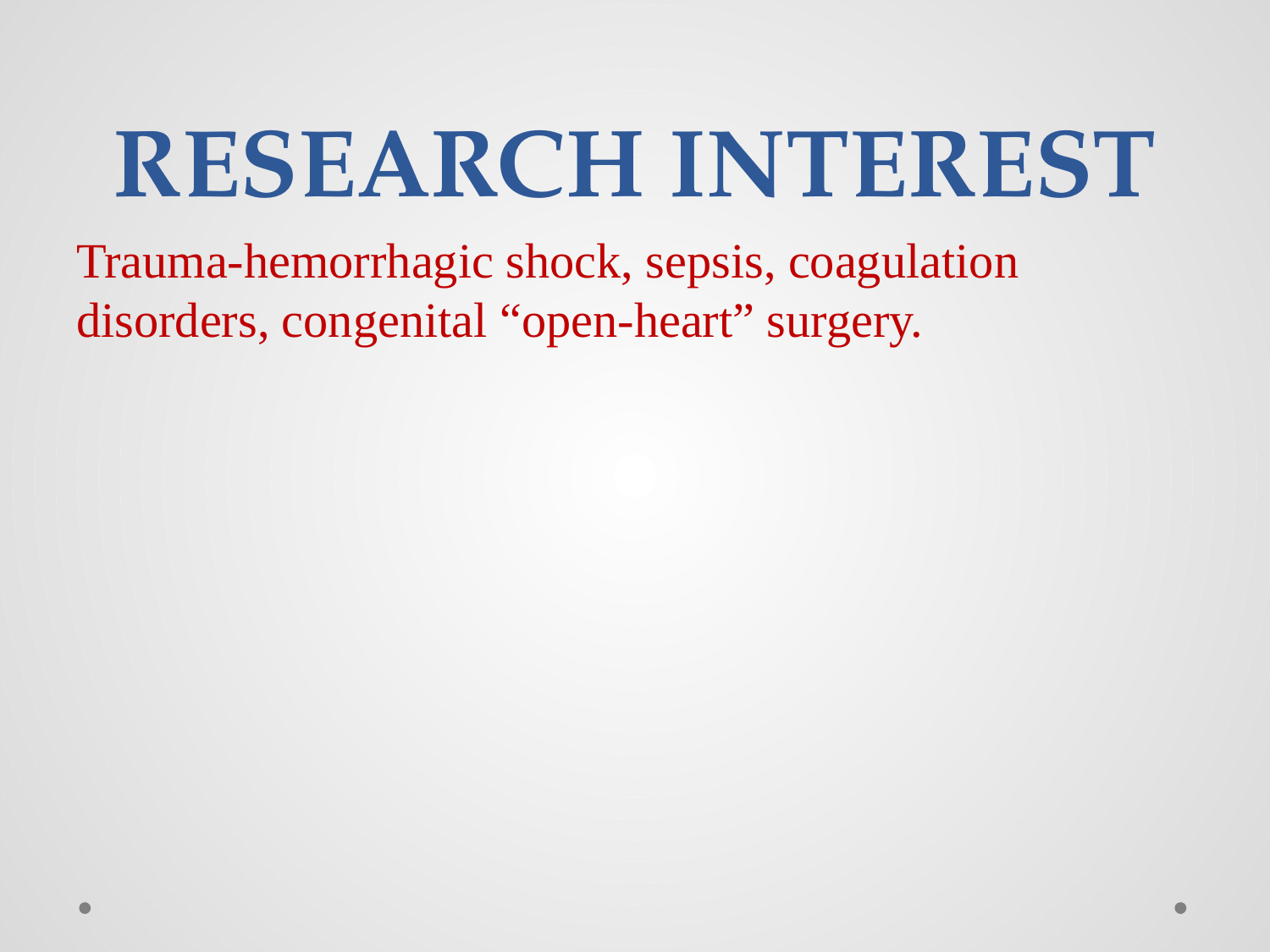

# RESEARCH INTEREST
Trauma-hemorrhagic shock, sepsis, coagulation disorders, congenital “open-heart” surgery.